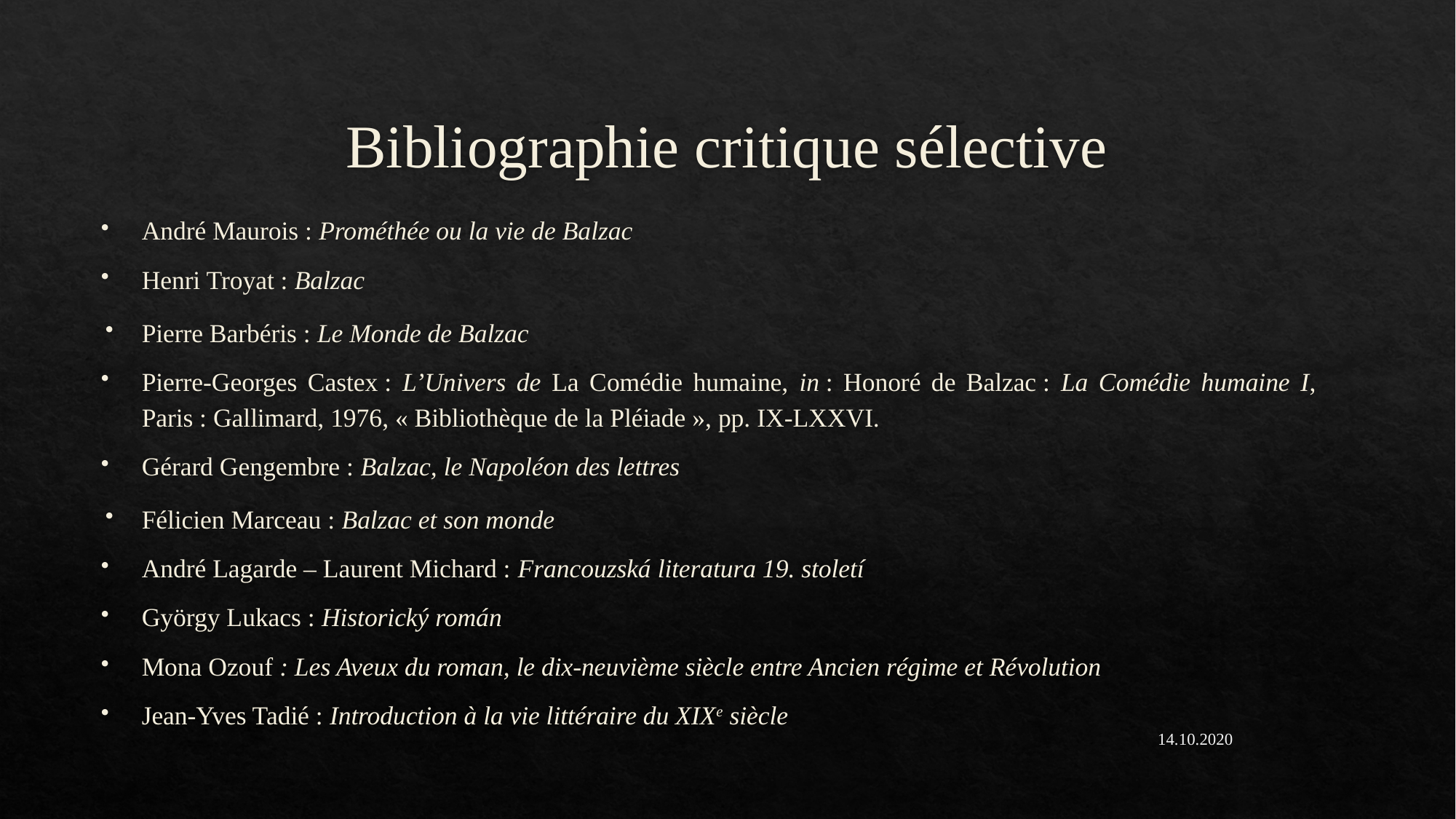

# Bibliographie critique sélective
André Maurois : Prométhée ou la vie de Balzac
Henri Troyat : Balzac
Pierre Barbéris : Le Monde de Balzac
Pierre-Georges Castex : L’Univers de La Comédie humaine, in : Honoré de Balzac : La Comédie humaine I, Paris : Gallimard, 1976, « Bibliothèque de la Pléiade », pp. IX-LXXVI.
Gérard Gengembre : Balzac, le Napoléon des lettres
Félicien Marceau : Balzac et son monde
André Lagarde – Laurent Michard : Francouzská literatura 19. století
György Lukacs : Historický román
Mona Ozouf : Les Aveux du roman, le dix-neuvième siècle entre Ancien régime et Révolution
Jean-Yves Tadié : Introduction à la vie littéraire du XIXe siècle

14.10.2020